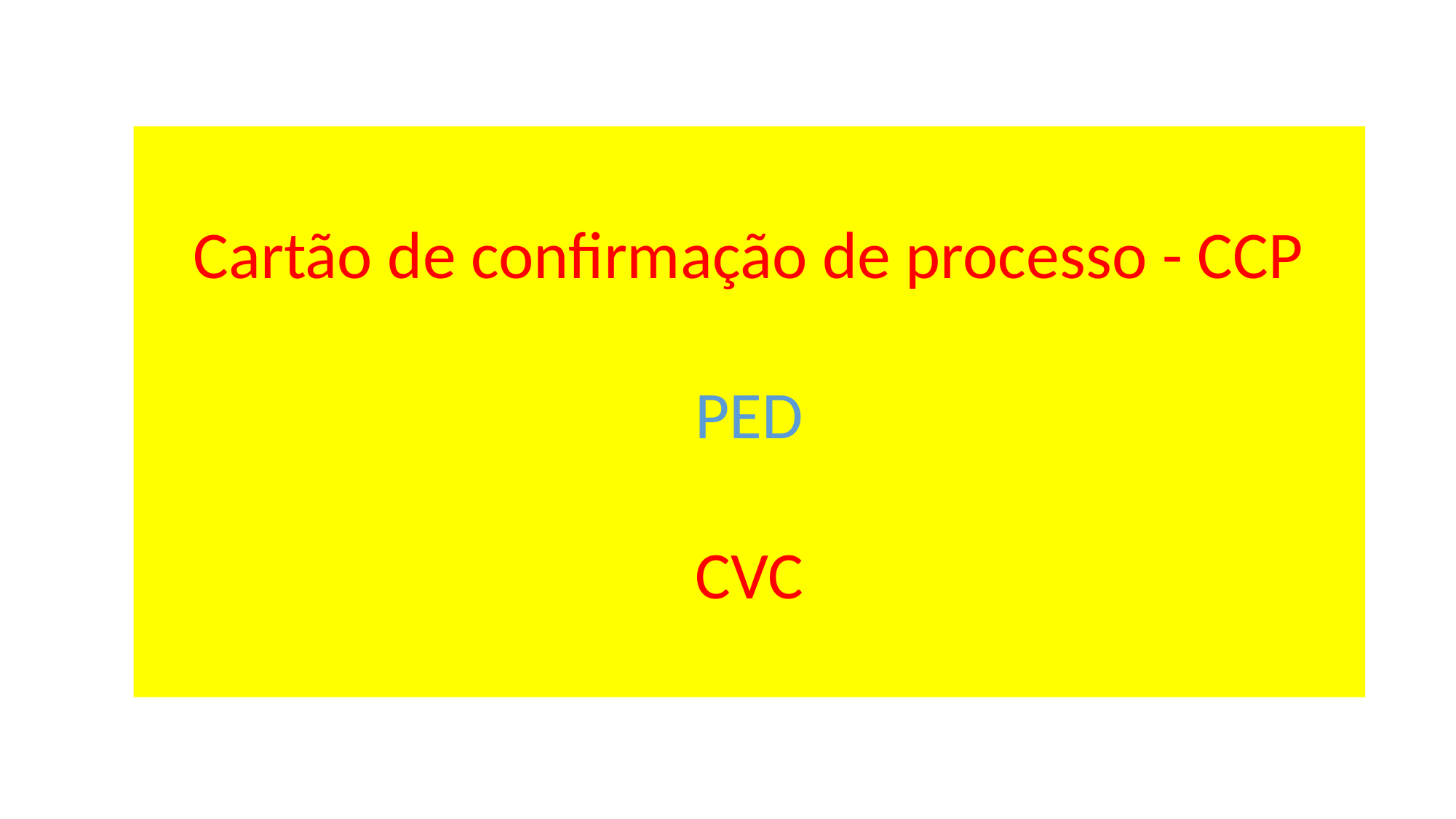

Cartão de confirmação de processo - CCP

PED

CVC